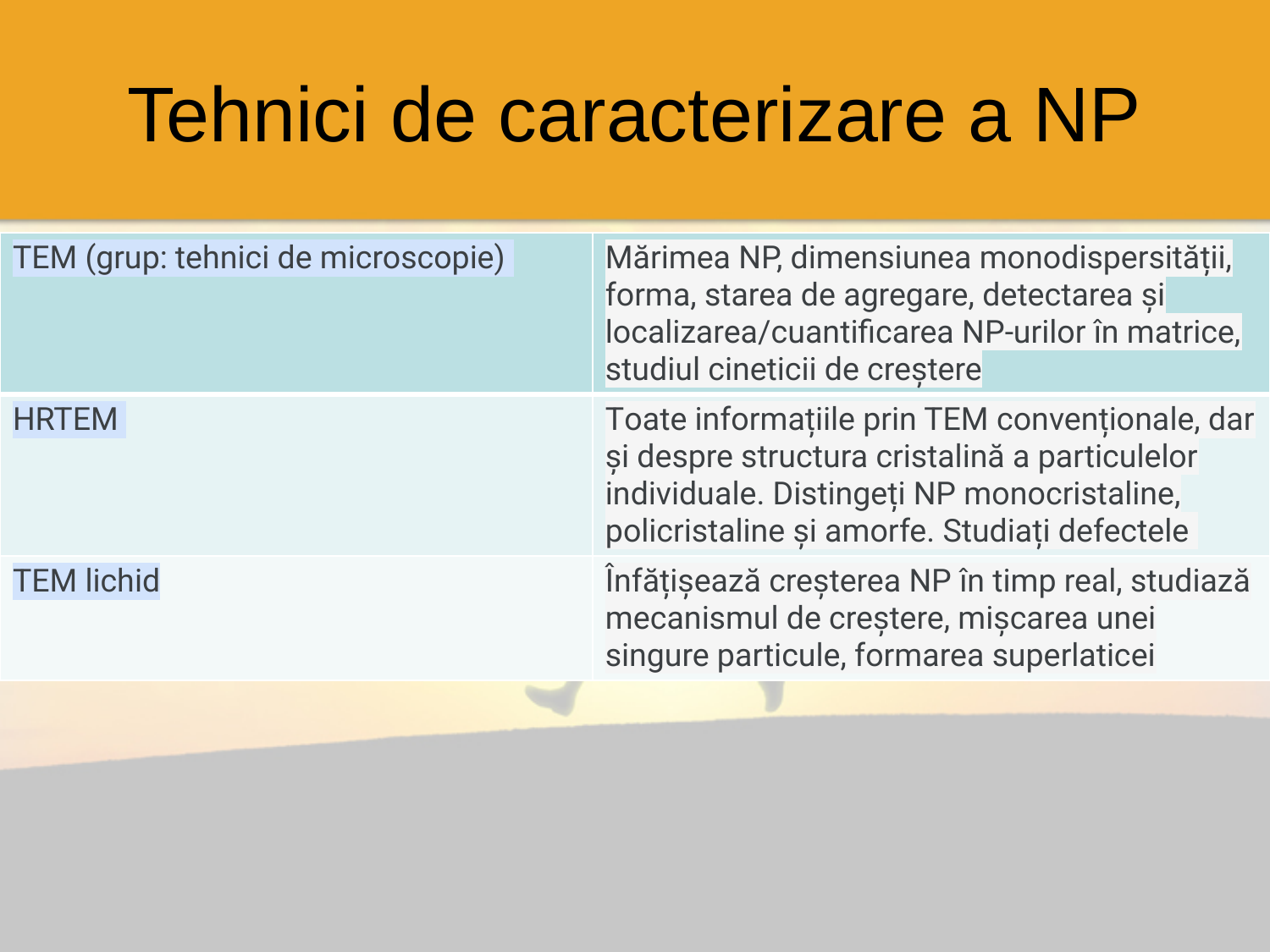

# Tehnici de caracterizare a NP
| TEM (grup: tehnici de microscopie) | Mărimea NP, dimensiunea monodispersității, forma, starea de agregare, detectarea și localizarea/cuantificarea NP-urilor în matrice, studiul cineticii de creștere |
| --- | --- |
| HRTEM | Toate informațiile prin TEM convenționale, dar și despre structura cristalină a particulelor individuale. Distingeți NP monocristaline, policristaline și amorfe. Studiați defectele |
| TEM lichid | Înfățișează creșterea NP în timp real, studiază mecanismul de creștere, mișcarea unei singure particule, formarea superlaticei |